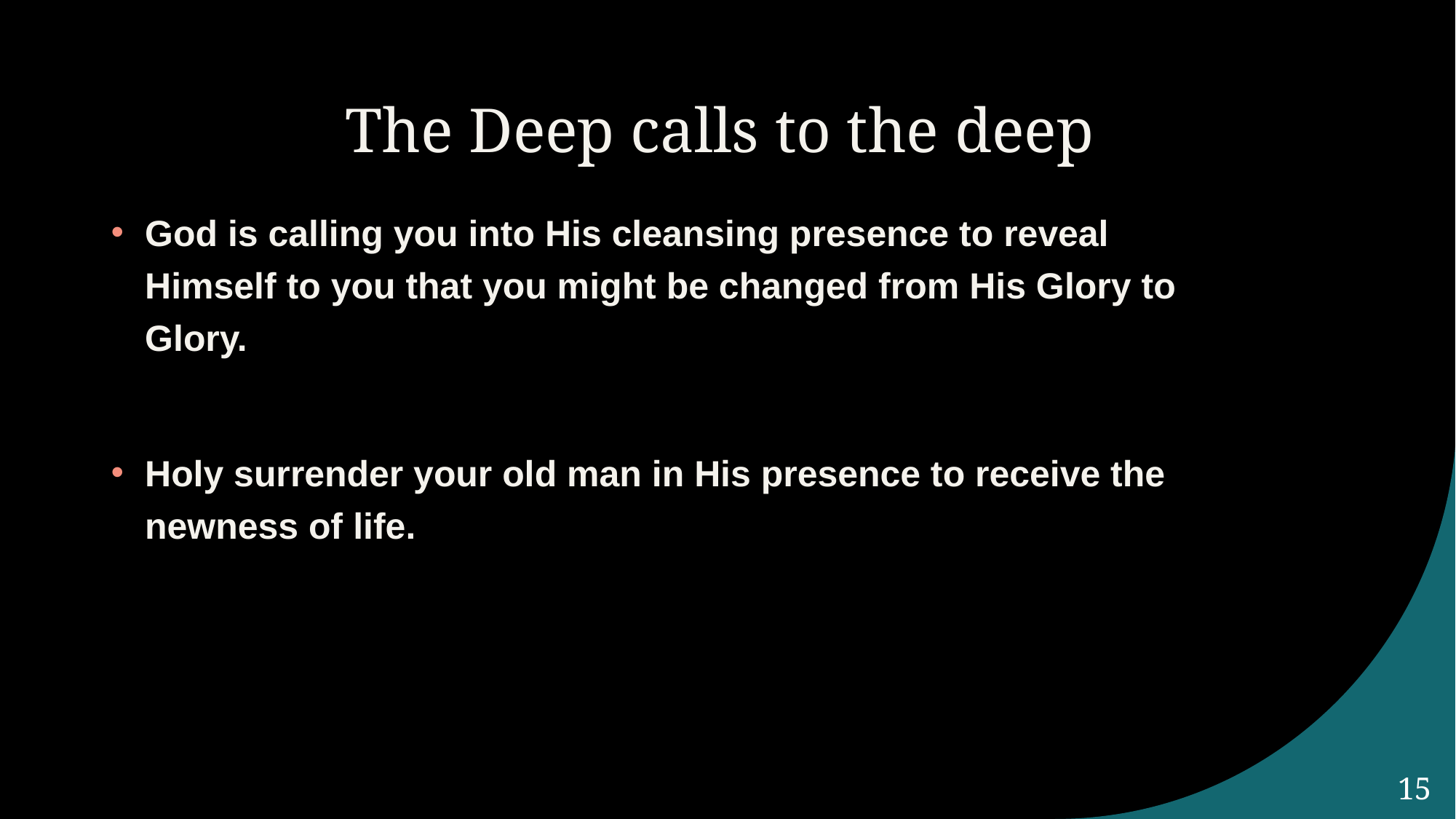

# The Deep calls to the deep
God is calling you into His cleansing presence to reveal Himself to you that you might be changed from His Glory to Glory.

Holy surrender your old man in His presence to receive the newness of life.
15